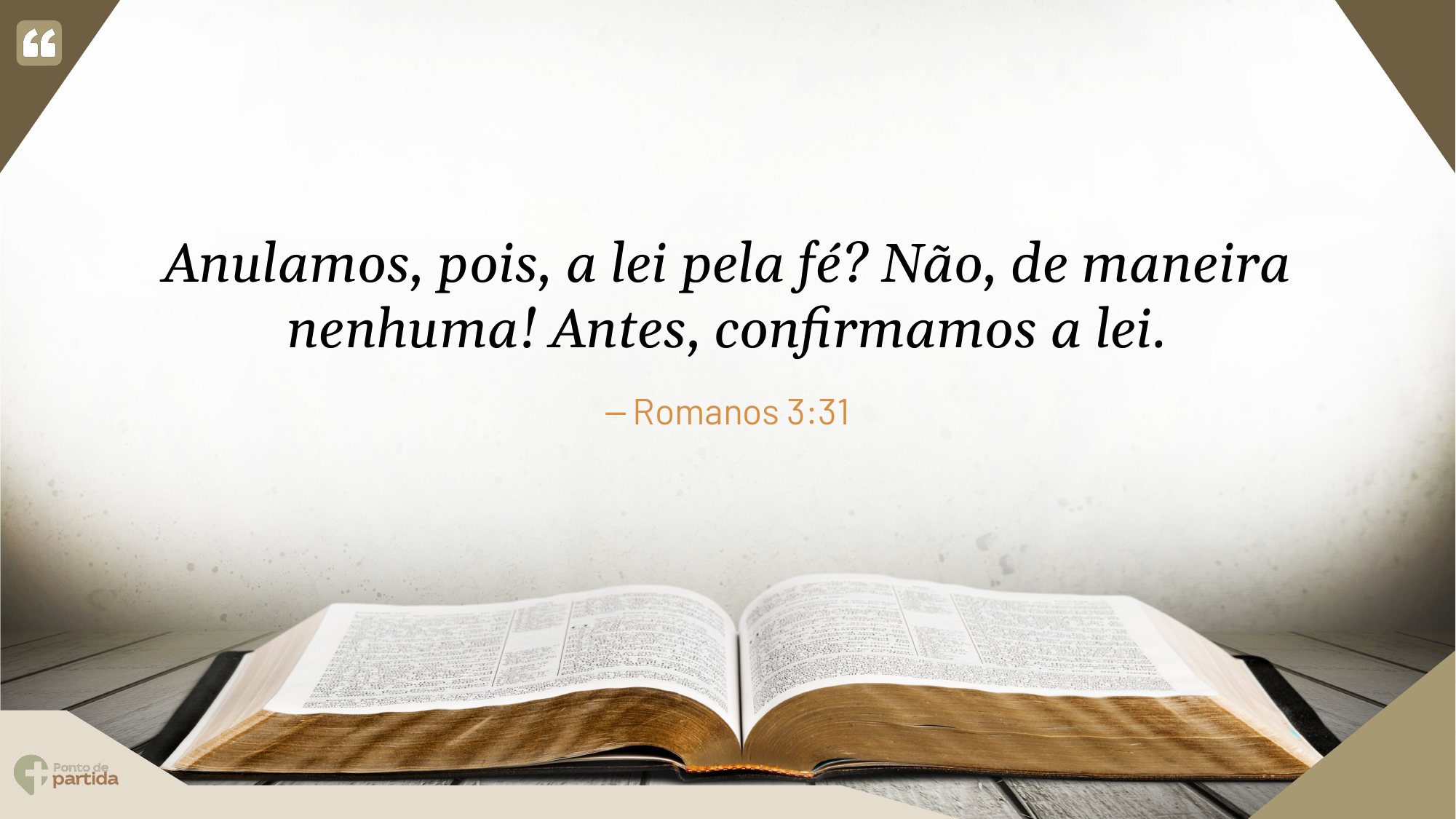

Anulamos, pois, a lei pela fé? Não, de maneira nenhuma! Antes, confirmamos a lei.
Romanos 3:31